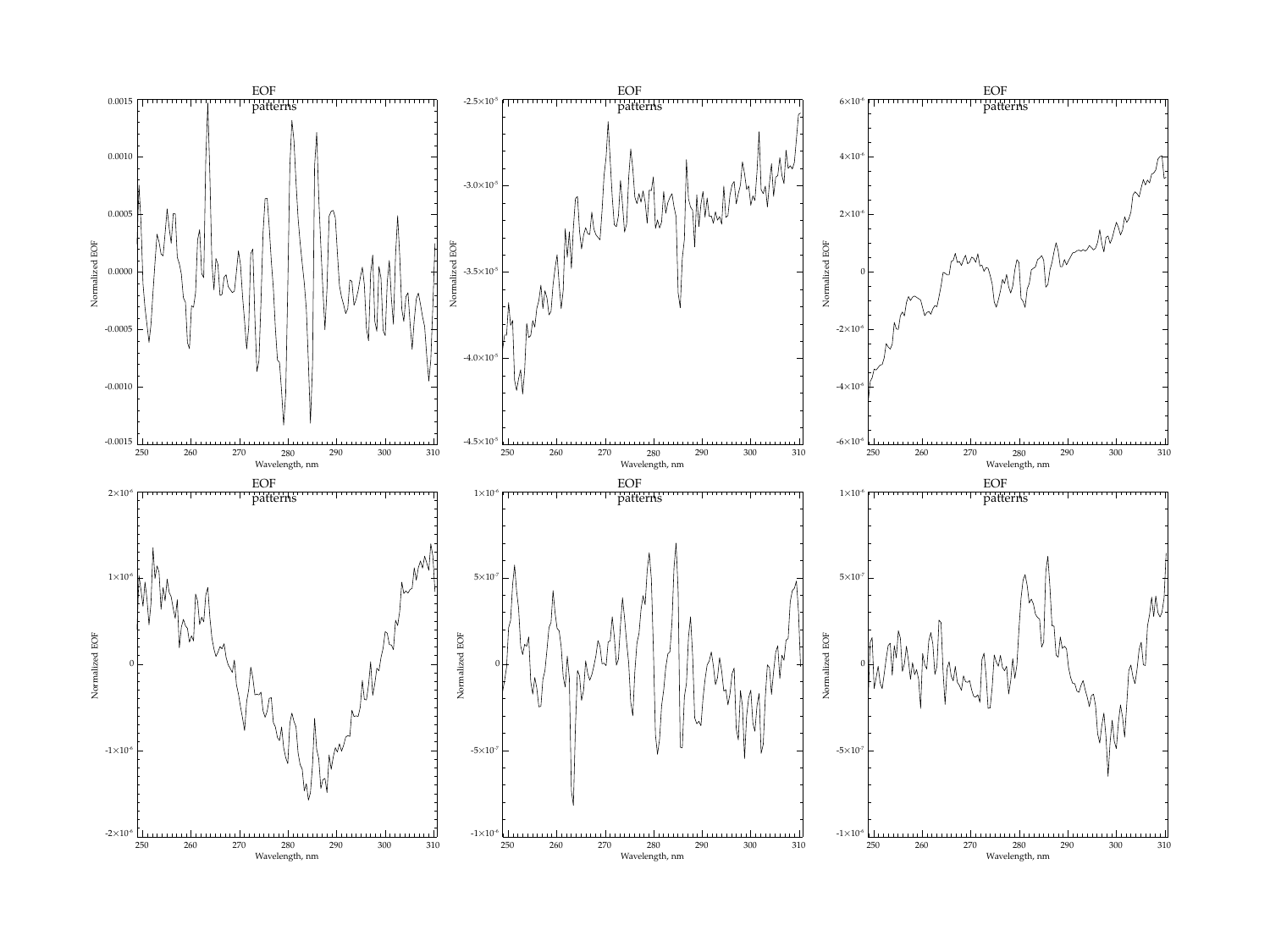

EOF patterns
EOF patterns
EOF patterns
0.0015
-2.5×10-5
6×10-6

0.0010
4×10-6

-3.0×10-5

0.0005
2×10-6

Normalized EOF
Normalized EOF
Normalized EOF

0.0000
-3.5×10-5
0

-0.0005
-2×10-6

-4.0×10-5

-0.0010
-4×10-6

-0.0015
-4.5×10-5
-6×10-6

250
260
270
280
Wavelength, nm
290
300
310
250
260
270
280
Wavelength, nm
290
300
310
250
260
270
280
Wavelength, nm
290
300
310
EOF patterns
EOF patterns
EOF patterns
2×10-6
1×10-6
1×10-6

1×10-6
5×10-7
5×10-7

Normalized EOF
Normalized EOF
Normalized EOF

0
0
0

-1×10-6
-5×10-7
-5×10-7

-2×10-6
-1×10-6
-1×10-6

250
260
270
280
Wavelength, nm
290
300
310
250
260
270
280
Wavelength, nm
290
300
310
250
260
270
280
Wavelength, nm
290
300
310